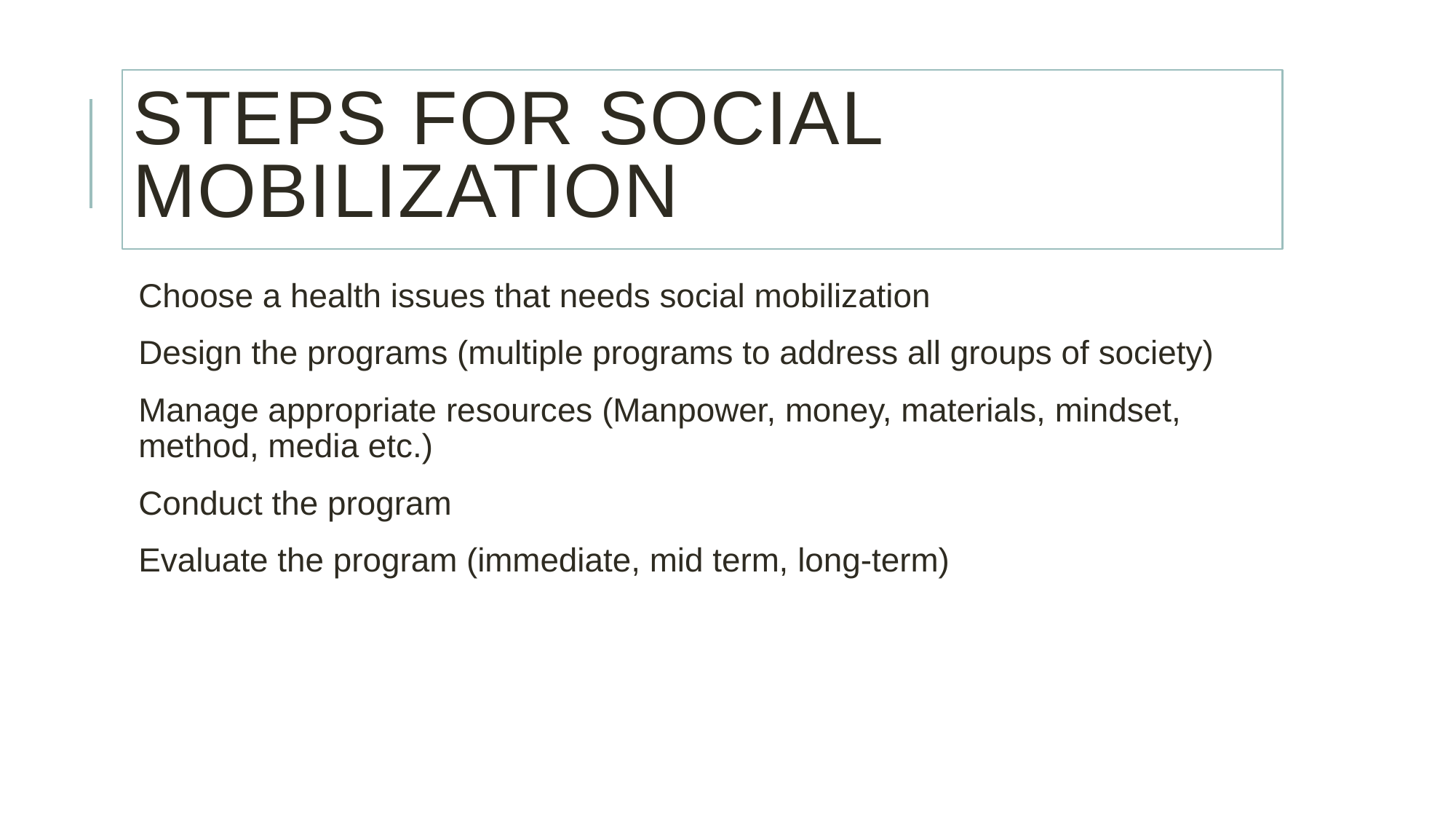

# Steps for social mobilization
Choose a health issues that needs social mobilization
Design the programs (multiple programs to address all groups of society)
Manage appropriate resources (Manpower, money, materials, mindset, method, media etc.)
Conduct the program
Evaluate the program (immediate, mid term, long-term)